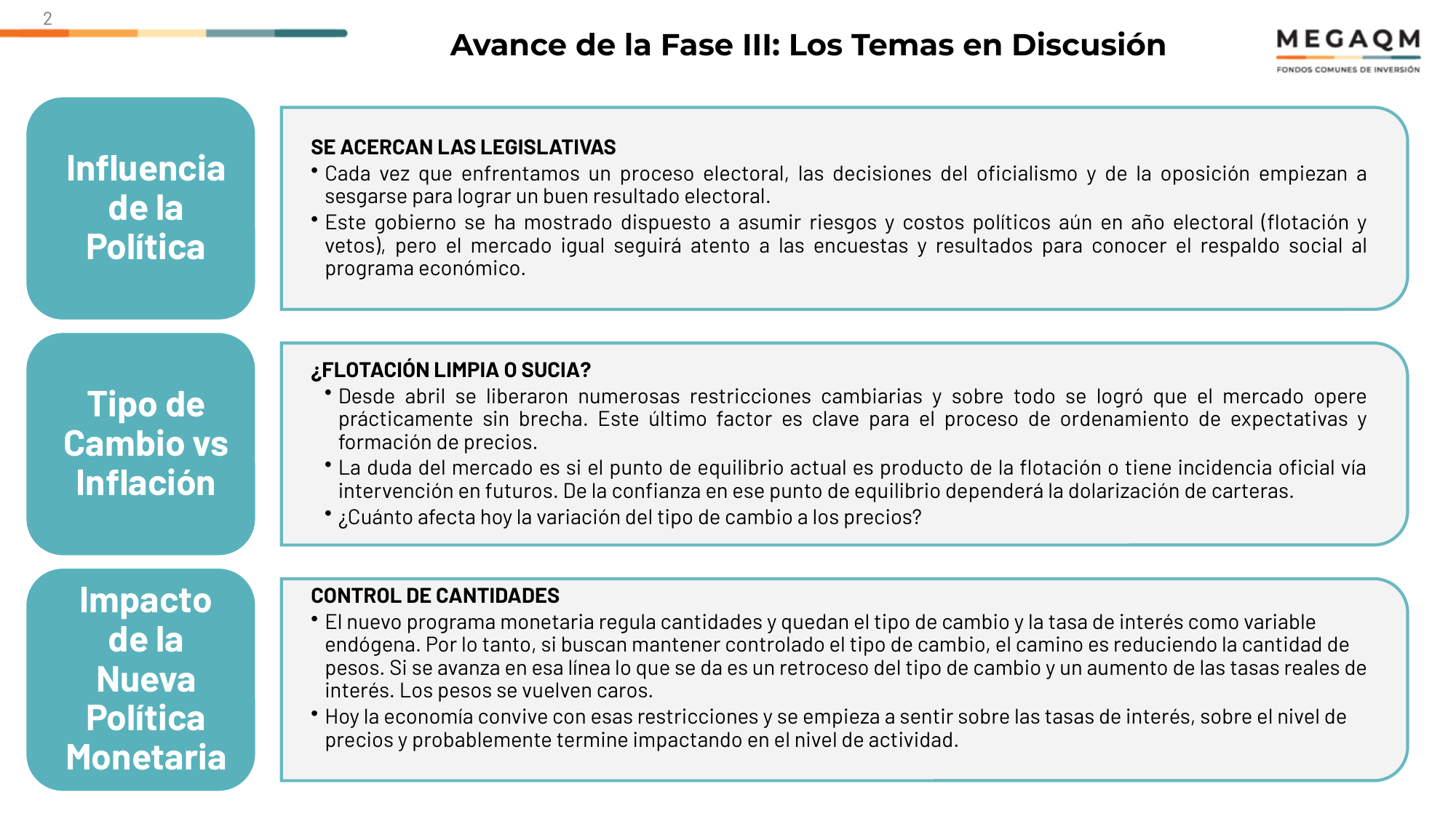

2
# Avance de la Fase III: Los Temas en Discusión
SE ACERCAN LAS LEGISLATIVAS
Cada vez que enfrentamos un proceso electoral, las decisiones del oficialismo y de la oposición empiezan a sesgarse para lograr un buen resultado electoral.
Este gobierno se ha mostrado dispuesto a asumir riesgos y costos políticos aún en año electoral (flotación y vetos), pero el mercado igual seguirá atento a las encuestas y resultados para conocer el respaldo social al programa económico.
Influencia de la Política
¿FLOTACIÓN LIMPIA O SUCIA?
Desde abril se liberaron numerosas restricciones cambiarias y sobre todo se logró que el mercado opere prácticamente sin brecha. Este último factor es clave para el proceso de ordenamiento de expectativas y formación de precios.
La duda del mercado es si el punto de equilibrio actual es producto de la flotación o tiene incidencia oficial vía intervención en futuros. De la confianza en ese punto de equilibrio dependerá la dolarización de carteras.
¿Cuánto afecta hoy la variación del tipo de cambio a los precios?
Tipo de Cambio vs Inflación
CONTROL DE CANTIDADES
El nuevo programa monetaria regula cantidades y quedan el tipo de cambio y la tasa de interés como variable endógena. Por lo tanto, si buscan mantener controlado el tipo de cambio, el camino es reduciendo la cantidad de pesos. Si se avanza en esa línea lo que se da es un retroceso del tipo de cambio y un aumento de las tasas reales de interés. Los pesos se vuelven caros.
Hoy la economía convive con esas restricciones y se empieza a sentir sobre las tasas de interés, sobre el nivel de precios y probablemente termine impactando en el nivel de actividad.
Impacto de la Nueva Política Monetaria